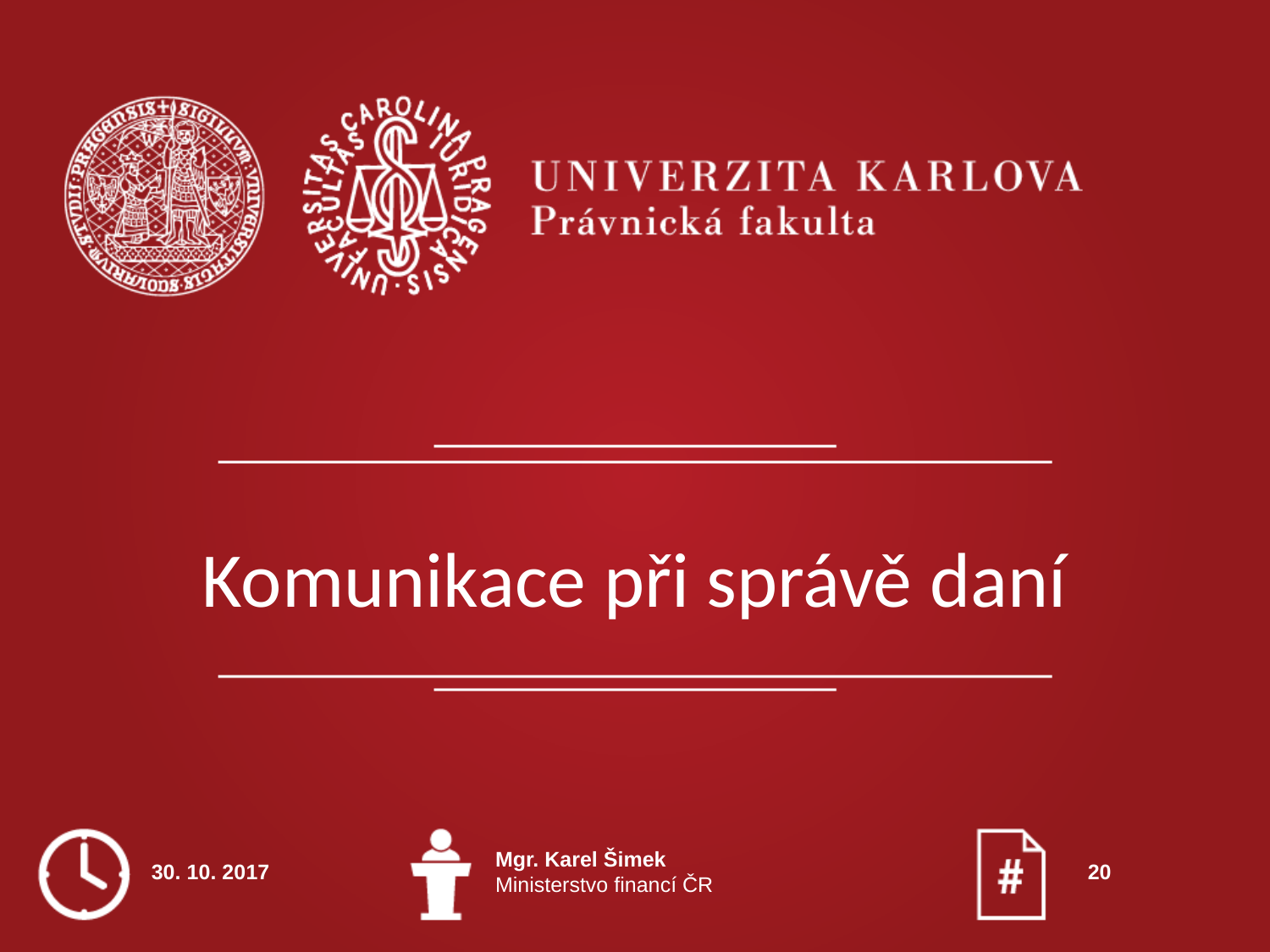

# Komunikace při správě daní
30. 10. 2017
Mgr. Karel Šimek
Ministerstvo financí ČR
20